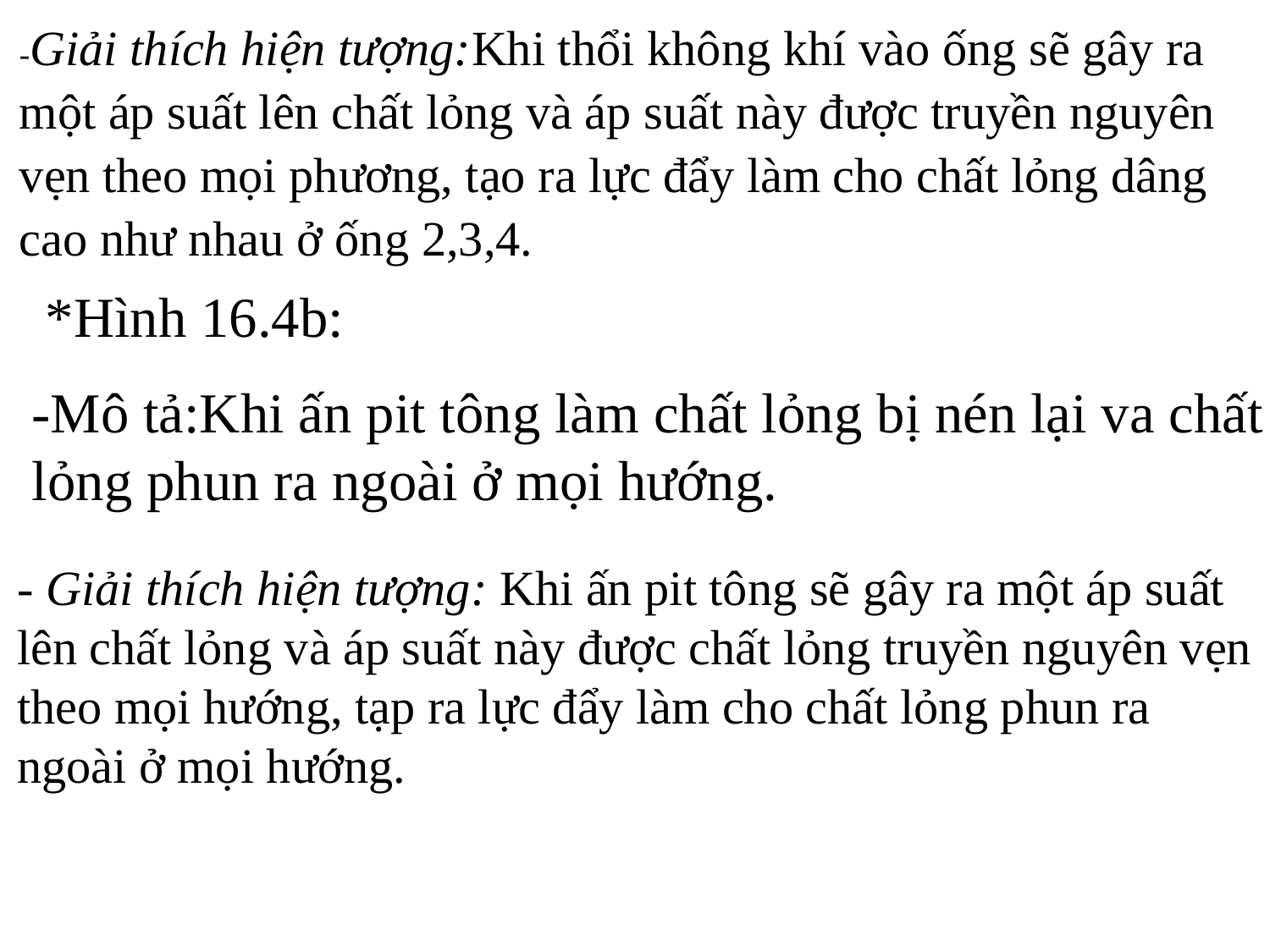

-Giải thích hiện tượng:Khi thổi không khí vào ống sẽ gây ra một áp suất lên chất lỏng và áp suất này được truyền nguyên vẹn theo mọi phương, tạo ra lực đẩy làm cho chất lỏng dâng cao như nhau ở ống 2,3,4.
*Hình 16.4b:
-Mô tả:Khi ấn pit tông làm chất lỏng bị nén lại va chất lỏng phun ra ngoài ở mọi hướng.
- Giải thích hiện tượng: Khi ấn pit tông sẽ gây ra một áp suất lên chất lỏng và áp suất này được chất lỏng truyền nguyên vẹn theo mọi hướng, tạp ra lực đẩy làm cho chất lỏng phun ra ngoài ở mọi hướng.